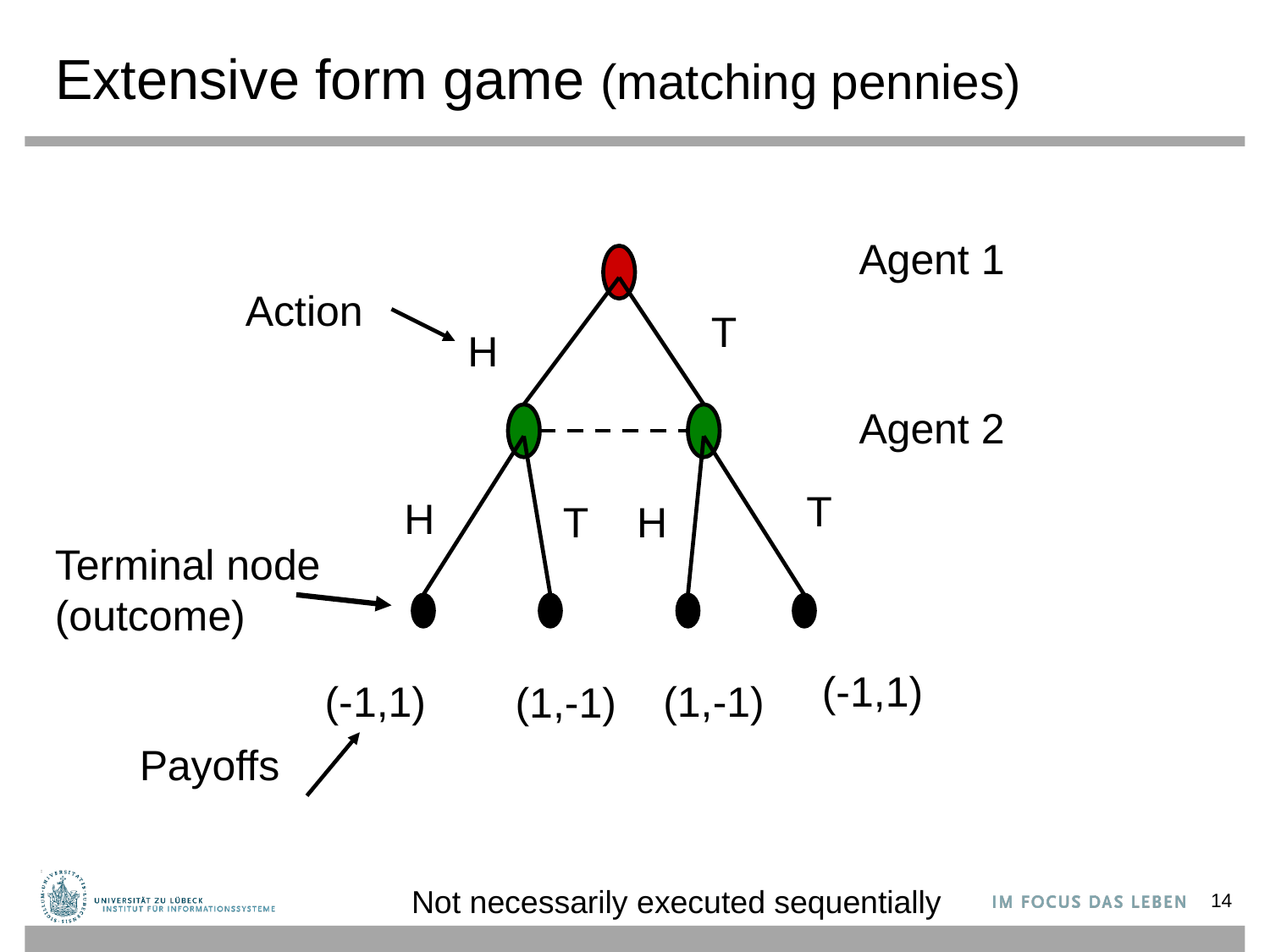

# Extensive form game (matching pennies)
Agent 1

Action
T

H
Agent 2

T
H
T
H
Terminal node (outcome)

(-1,1)
(-1,1)
(1,-1)
(1,-1)
Payoffs

Not necessarily executed sequentially
14